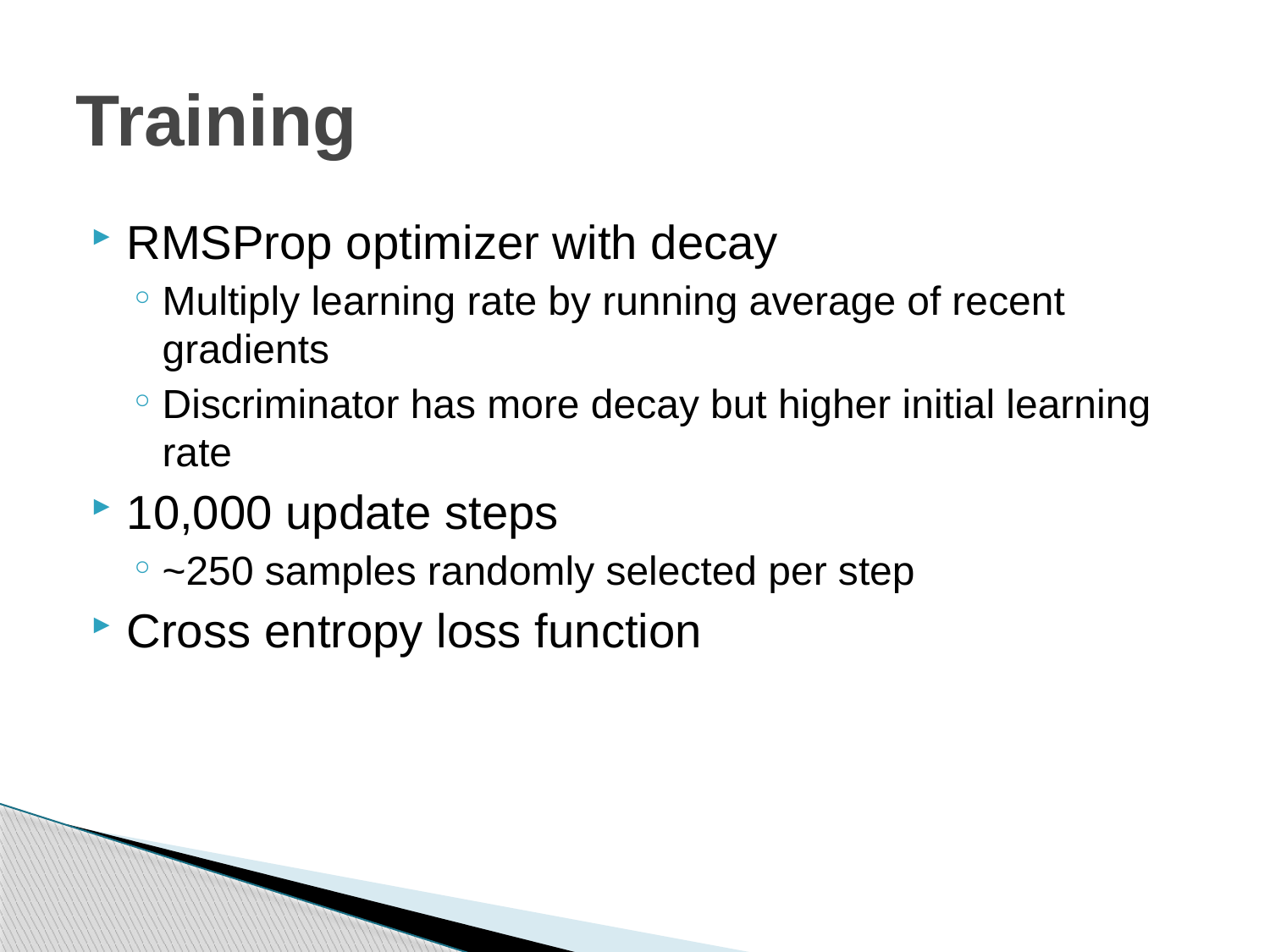

# Training
RMSProp optimizer with decay
Multiply learning rate by running average of recent gradients
Discriminator has more decay but higher initial learning rate
10,000 update steps
~250 samples randomly selected per step
Cross entropy loss function